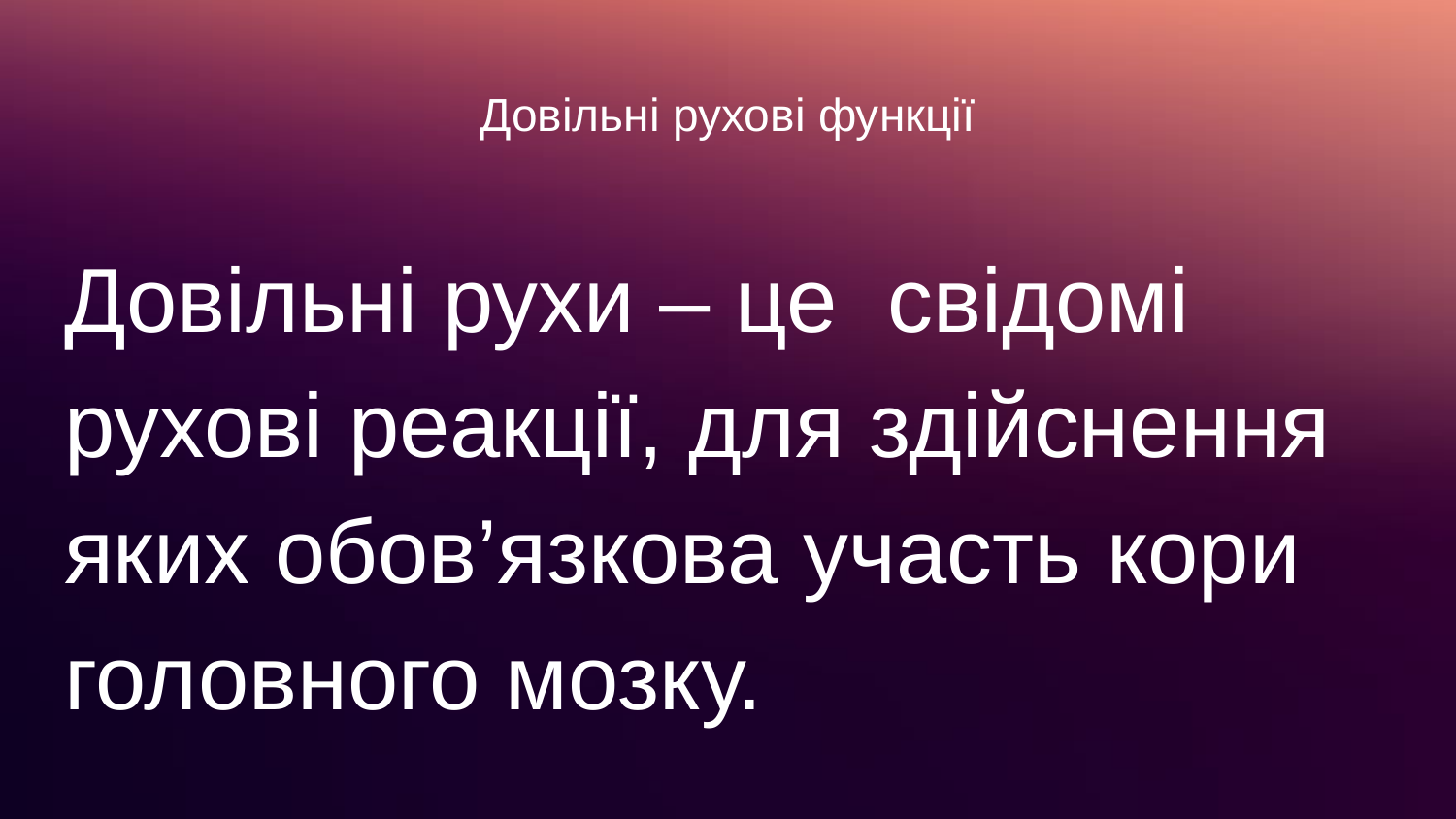

# Довільні рухові функції
Довільні рухи – це  свідомі рухові реакції, для здійснення яких обов’язкова участь кори головного мозку.